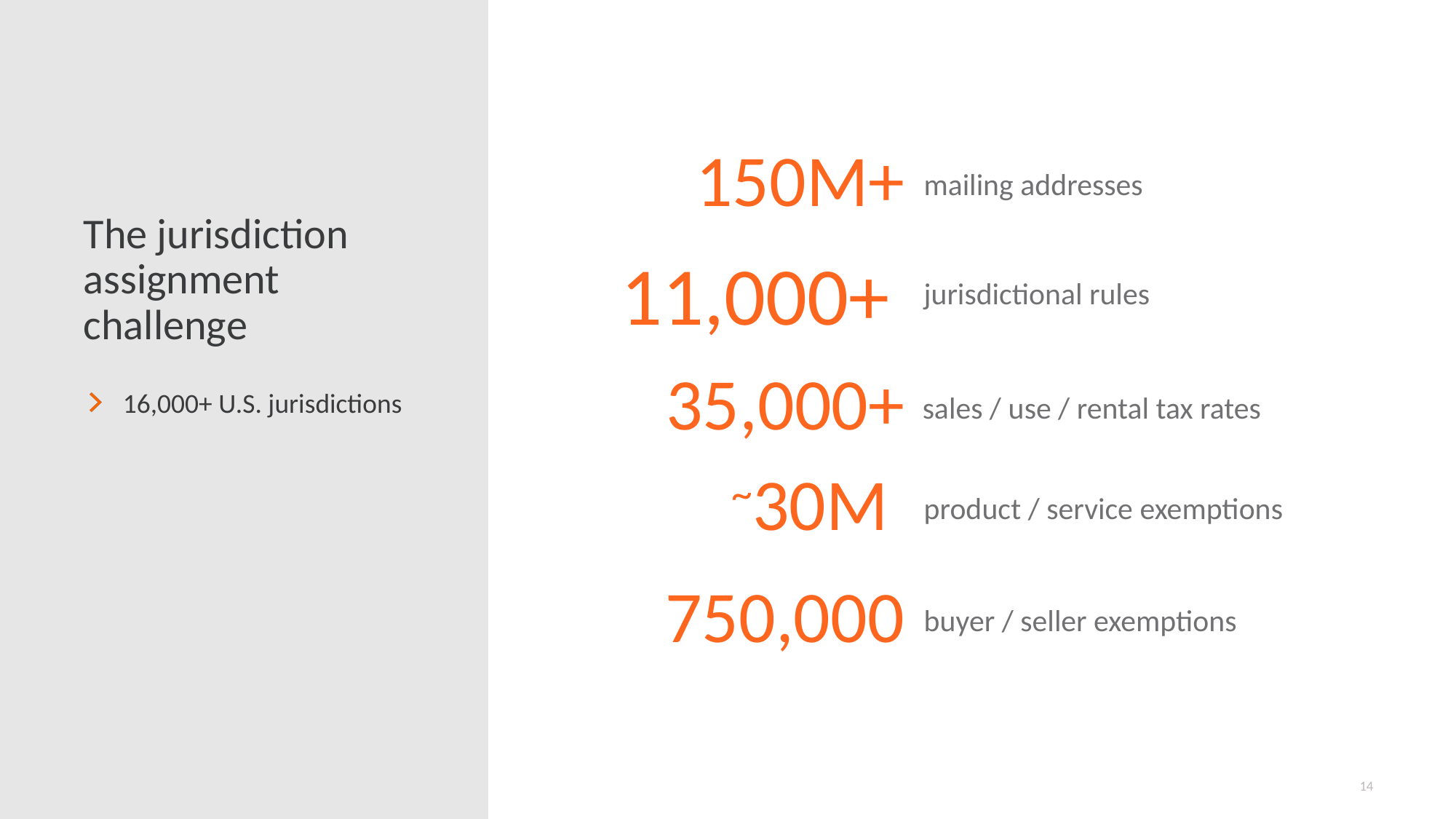

150M+
mailing addresses
The jurisdiction assignment challenge
11,000+
jurisdictional rules
35,000+
16,000+ U.S. jurisdictions
sales / use / rental tax rates
~30M
product / service exemptions
750,000
buyer / seller exemptions
©Avalara. Confidential and proprietary.
14